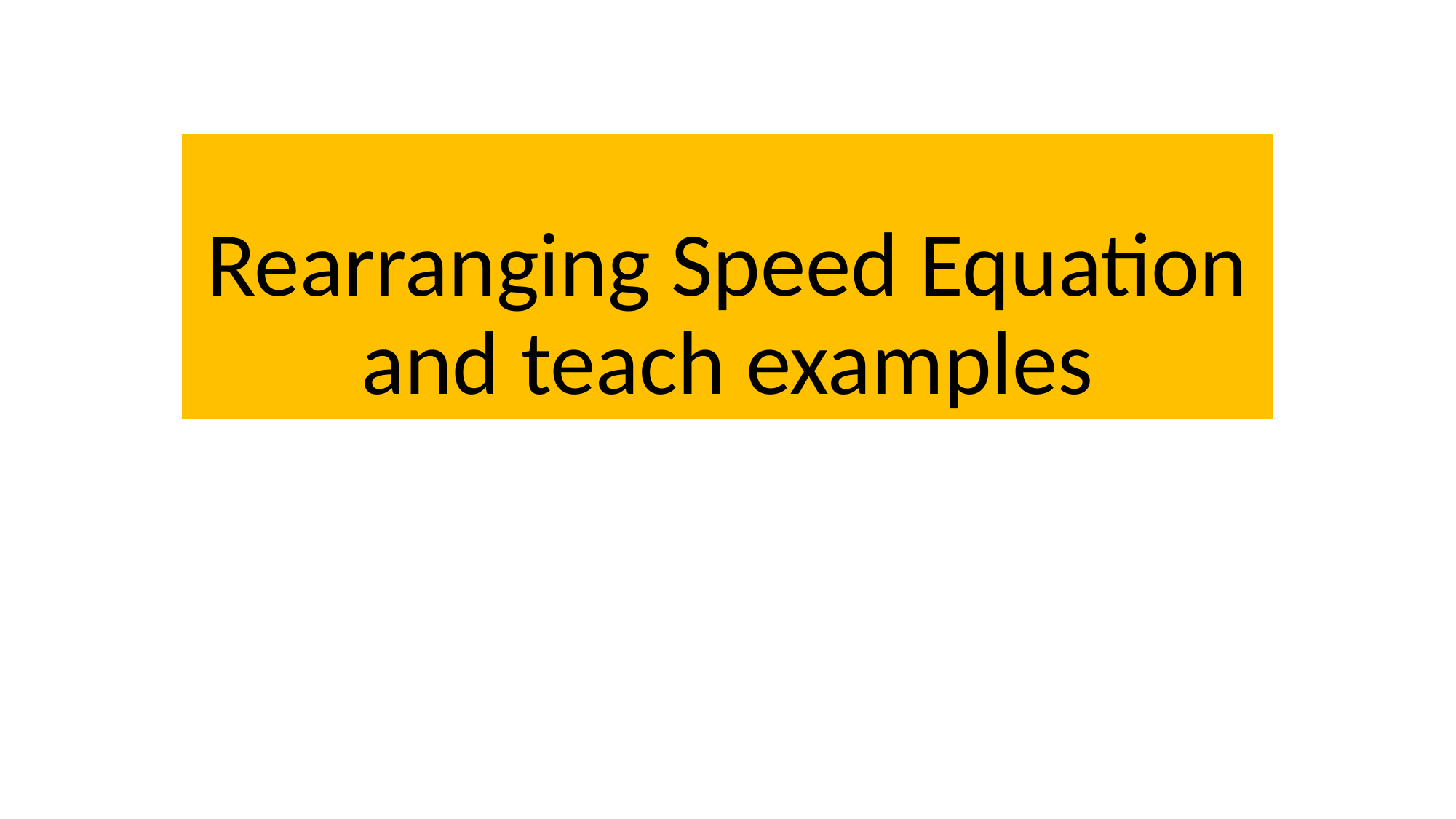

# Rearranging Speed Equation and teach examples